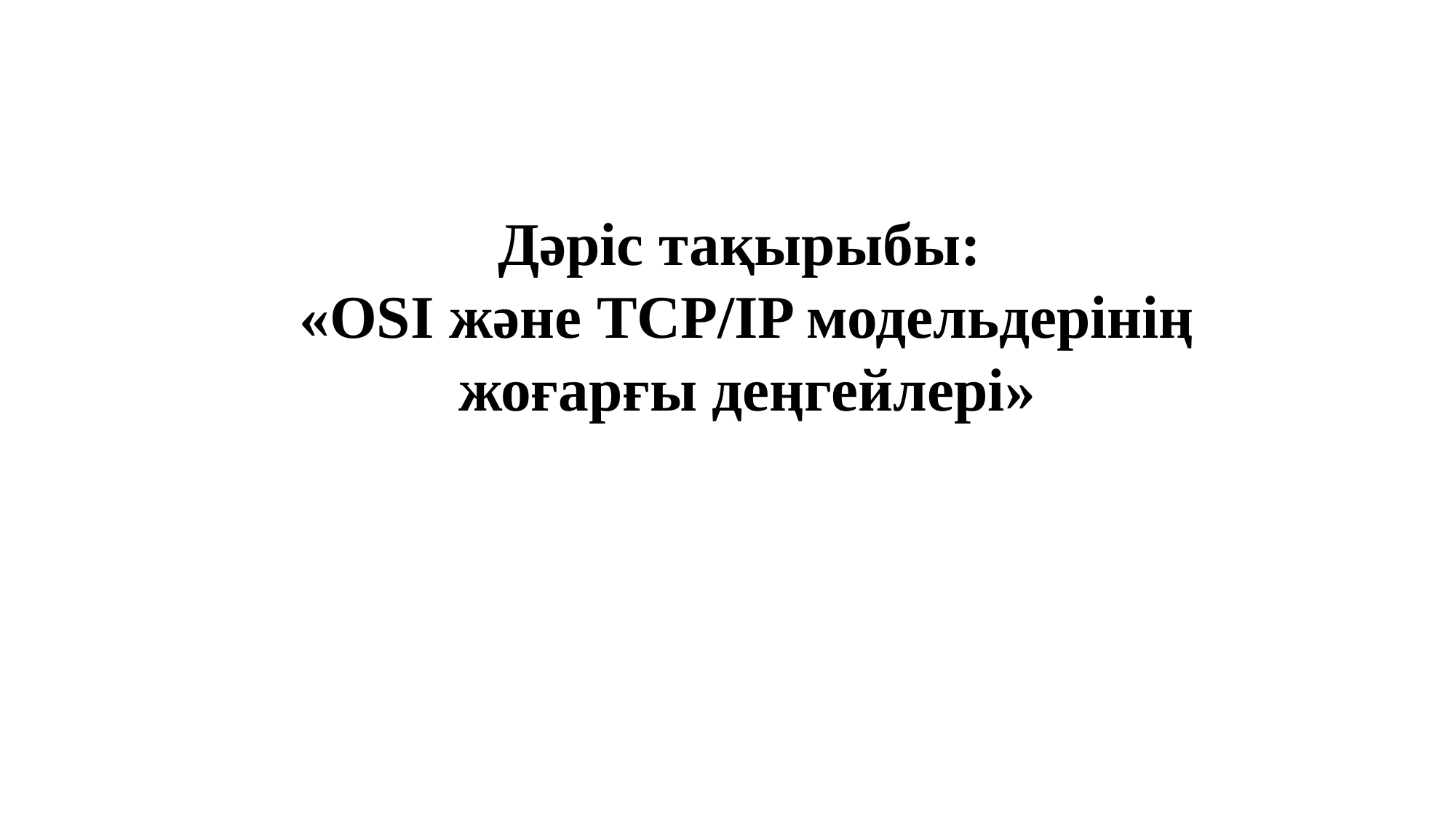

Дәріс тақырыбы:
«OSI және ТСP/IP модельдерінің жоғарғы деңгейлері»